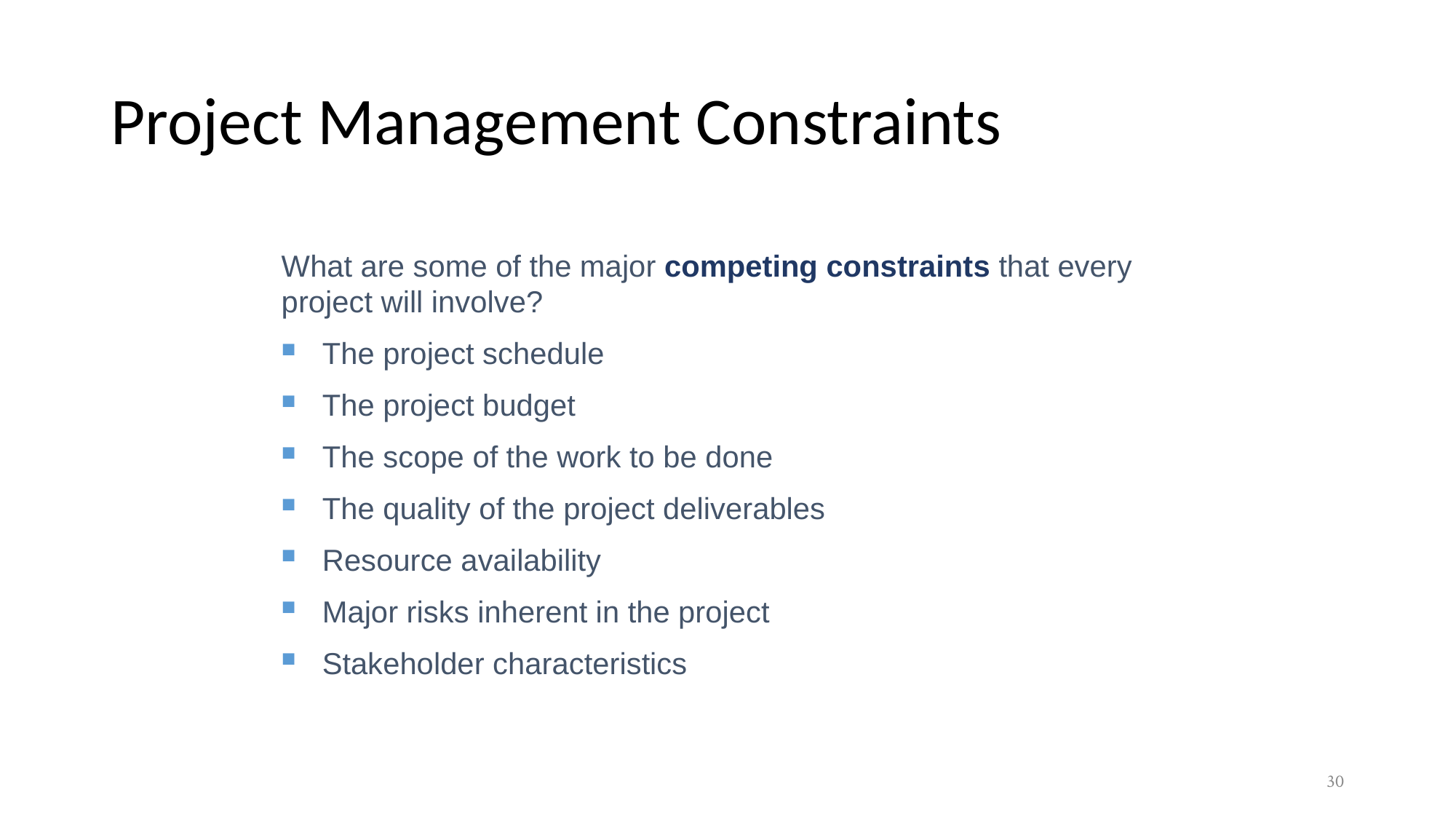

# Project Management Constraints
What are some of the major competing constraints that every project will involve?
The project schedule
The project budget
The scope of the work to be done
The quality of the project deliverables
Resource availability
Major risks inherent in the project
Stakeholder characteristics
30